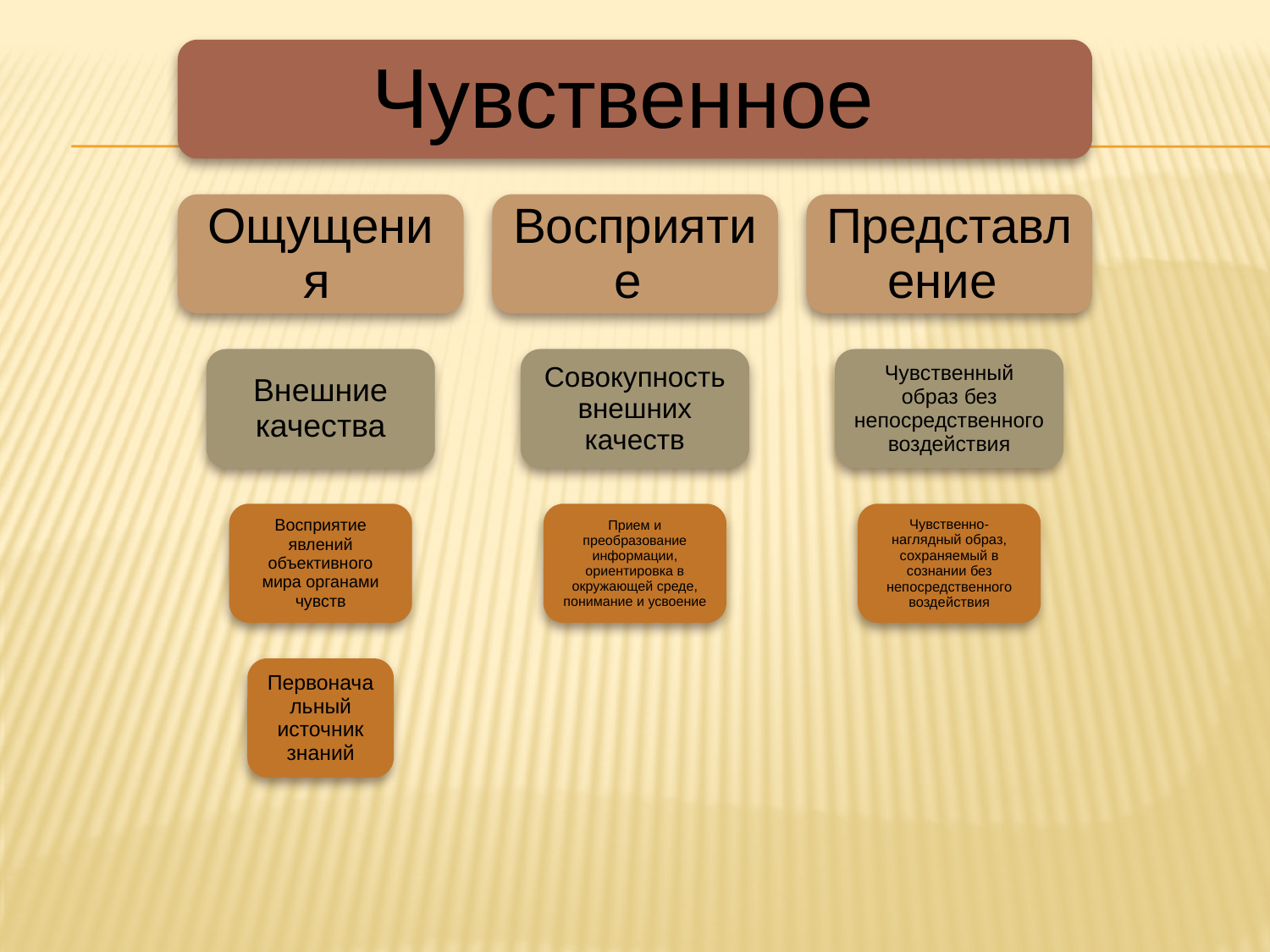

Чувственное
Ощущения
Восприятие
Представление
Внешние качества
Восприятие явлений объективного мира органами чувств
Первоначальный источник знаний
Совокупность внешних качеств
Прием и преобразование информации, ориентировка в окружающей среде, понимание и усвоение
Чувственный образ без непосредственного воздействия
Чувственно-наглядный образ, сохраняемый в сознании без непосредственного воздействия